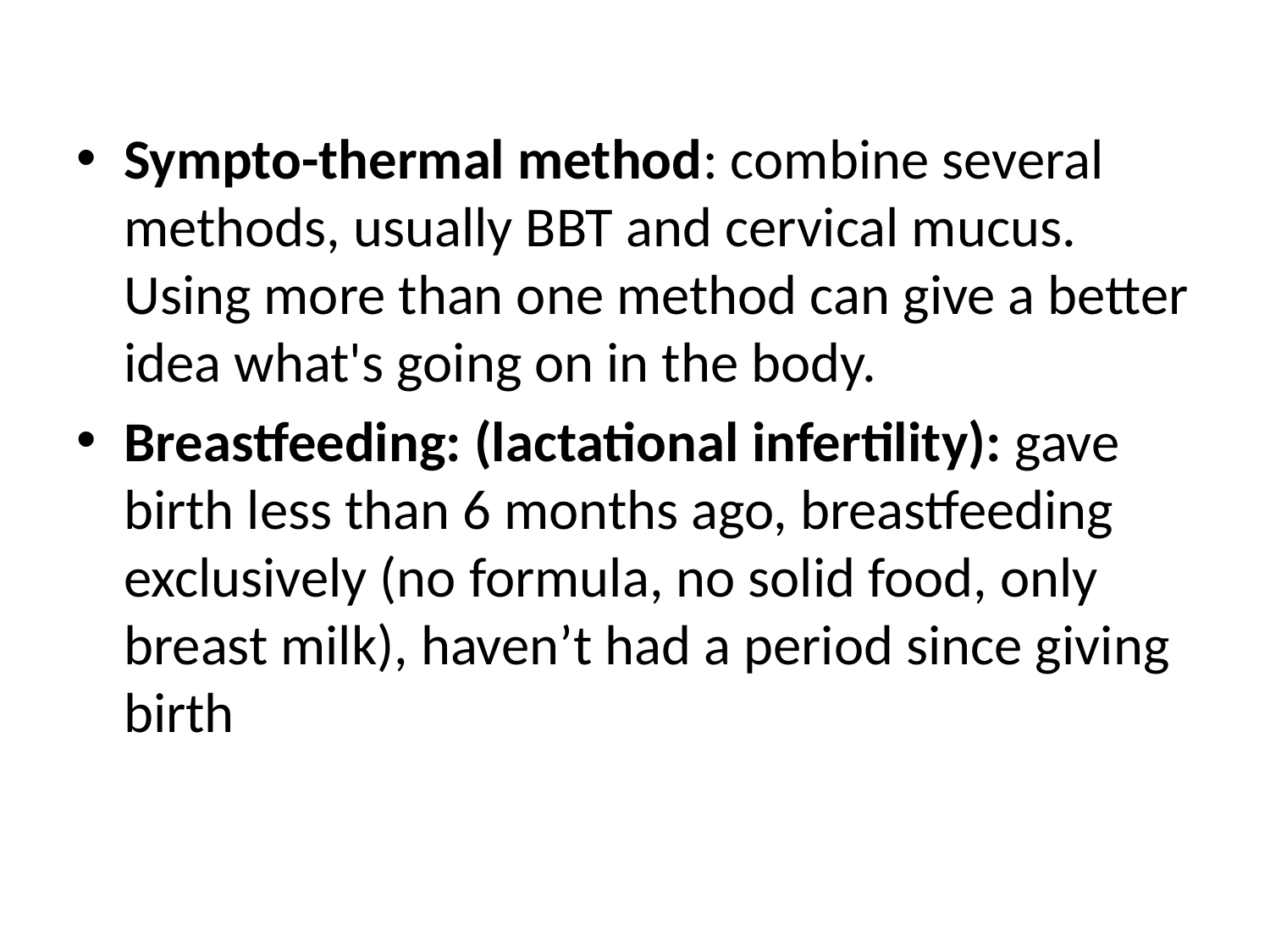

Sympto-thermal method: combine several methods, usually BBT and cervical mucus. Using more than one method can give a better idea what's going on in the body.
Breastfeeding: (lactational infertility): gave birth less than 6 months ago, breastfeeding exclusively (no formula, no solid food, only breast milk), haven’t had a period since giving birth